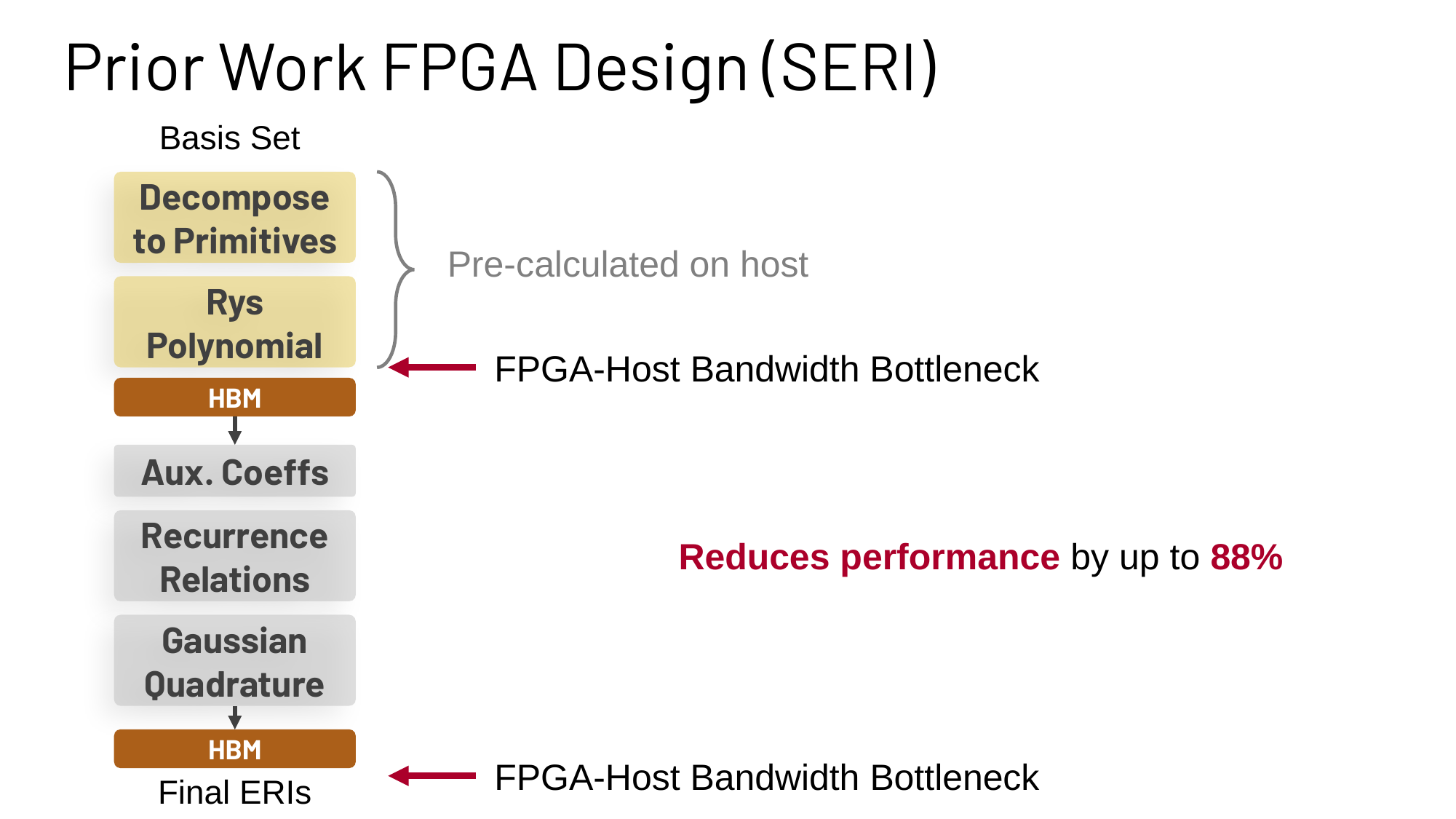

Prior Work FPGA Design (SERI)
Basis Set

Decompose to Primitives
Pre-calculated on host
Rys Polynomial
FPGA-Host Bandwidth Bottleneck
HBM
Aux. Coeffs
Recurrence Relations
Reduces performance by up to 88%
Gaussian Quadrature
HBM
FPGA-Host Bandwidth Bottleneck
Final ERIs